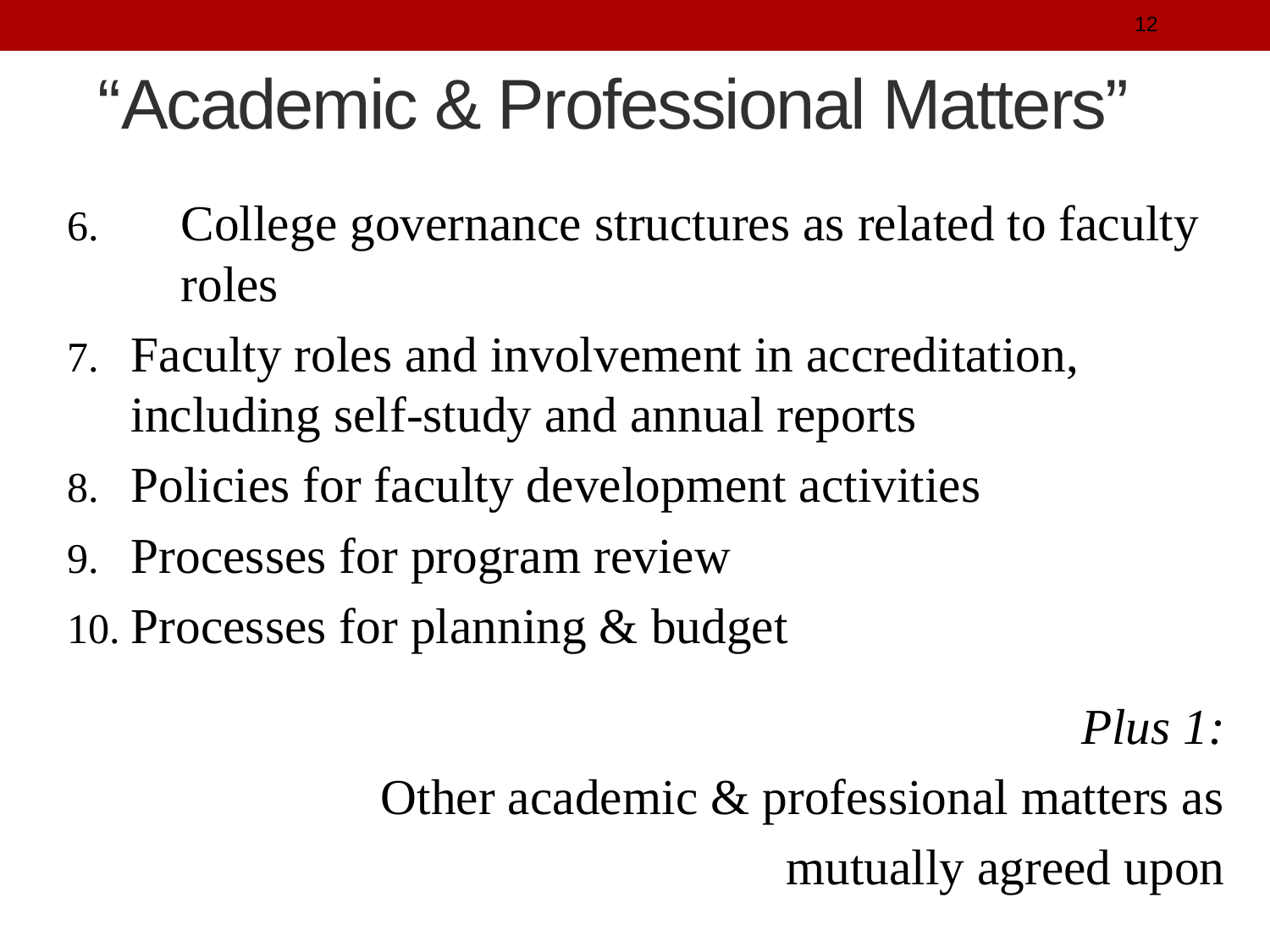

12
# “Academic & Professional Matters”
College governance structures as related to faculty roles
Faculty roles and involvement in accreditation, including self-study and annual reports
Policies for faculty development activities
Processes for program review
Processes for planning & budget
				Plus 1:
Other academic & professional matters as
 mutually agreed upon